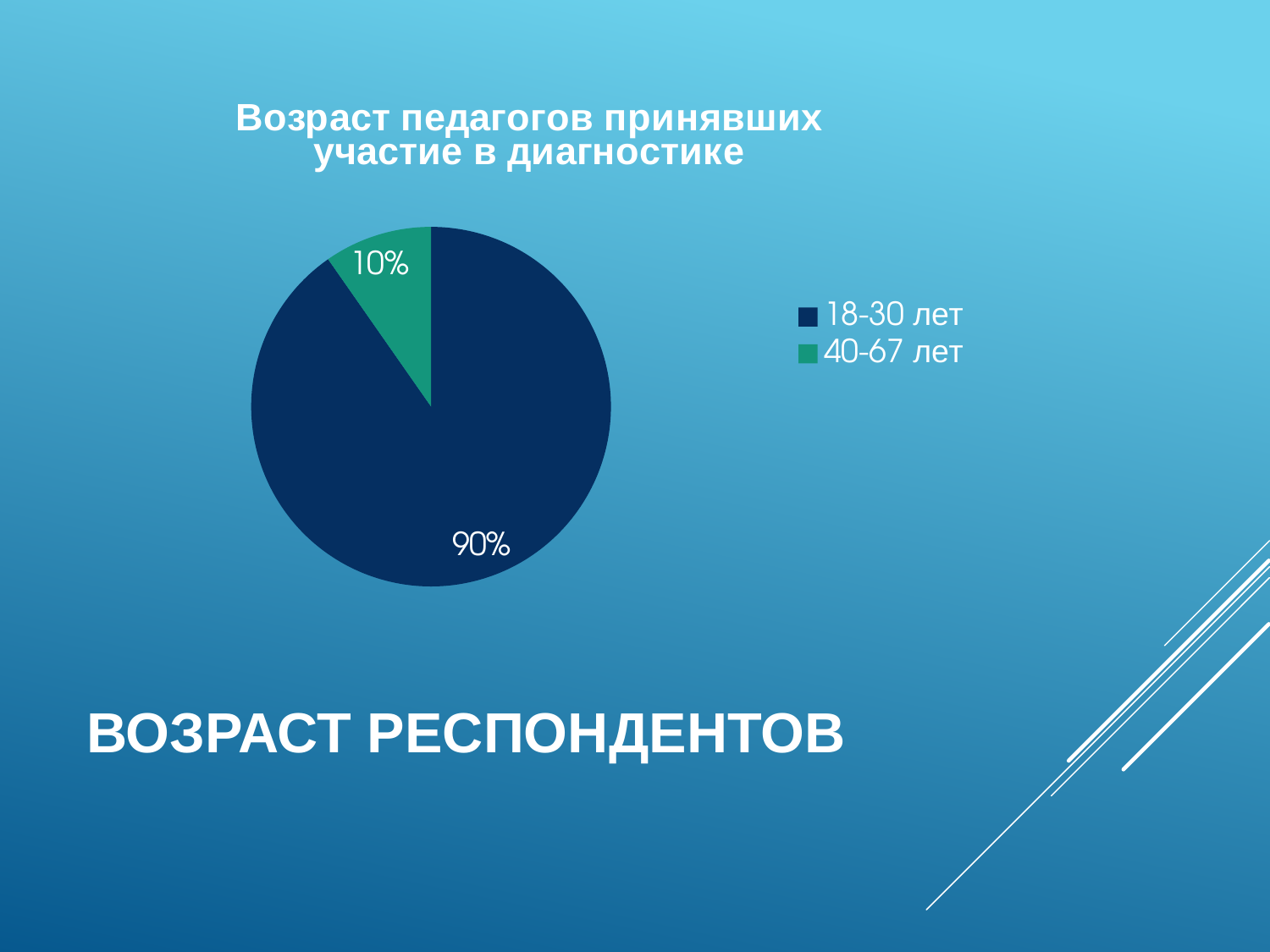

### Chart: Возраст педагогов принявших участие в диагностике

| Category | Возраст респондентов принявших участие в диагностике |
|---|---|
| 18-30 лет | 0.903 |
|  | None |
| 40-67 лет | 0.097 |
# Возраст респондентов